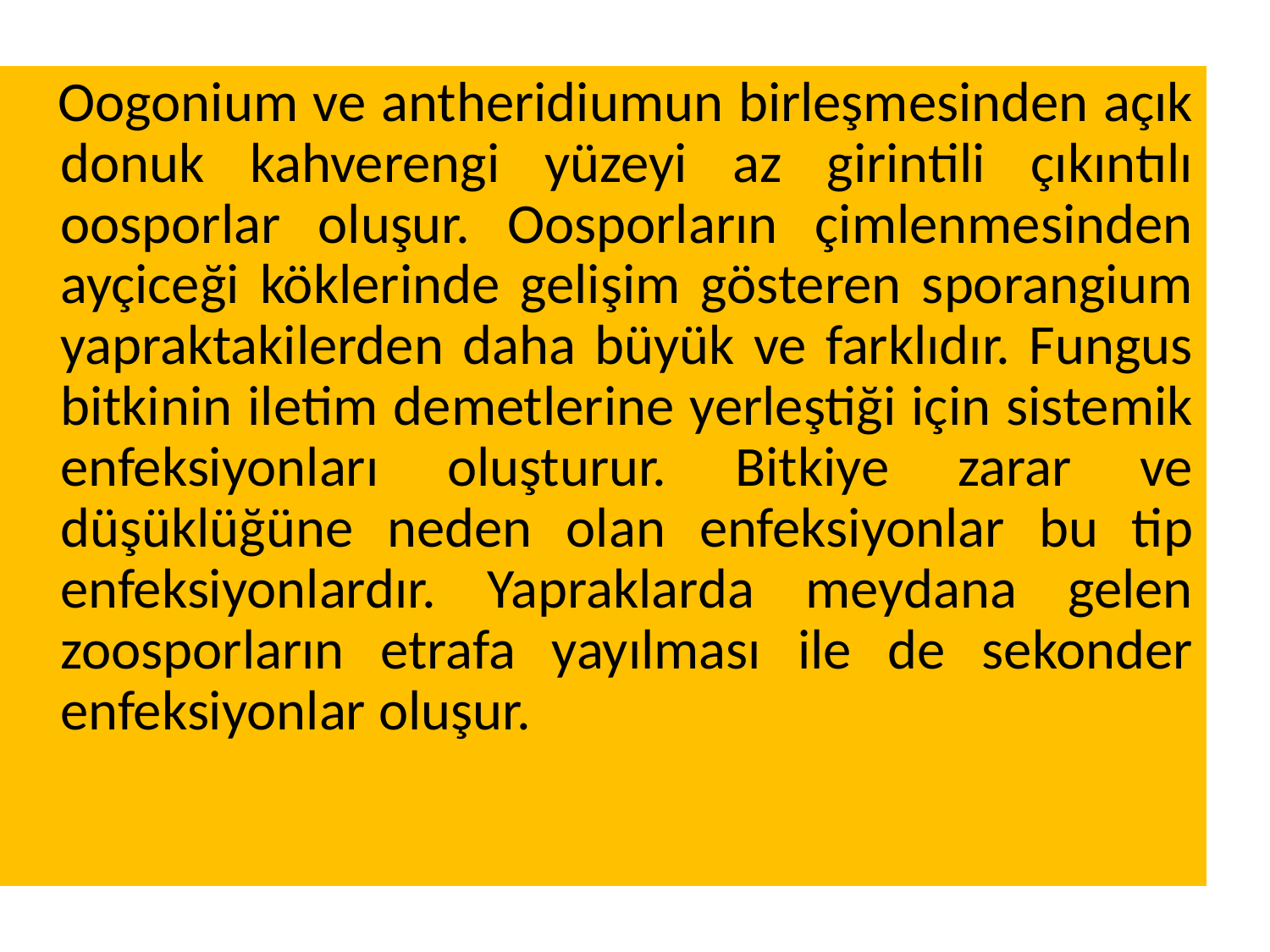

Oogonium ve antheridiumun birleşmesinden açık donuk kahverengi yüzeyi az girintili çıkıntılı oosporlar oluşur. Oosporların çimlenmesinden ayçiceği köklerinde gelişim gösteren sporangium yapraktakilerden daha büyük ve farklıdır. Fungus bitkinin iletim demetlerine yerleştiği için sistemik enfeksiyonları oluşturur. Bitkiye zarar ve düşüklüğüne neden olan enfeksiyonlar bu tip enfeksiyonlardır. Yapraklarda meydana gelen zoosporların etrafa yayılması ile de sekonder enfeksiyonlar oluşur.